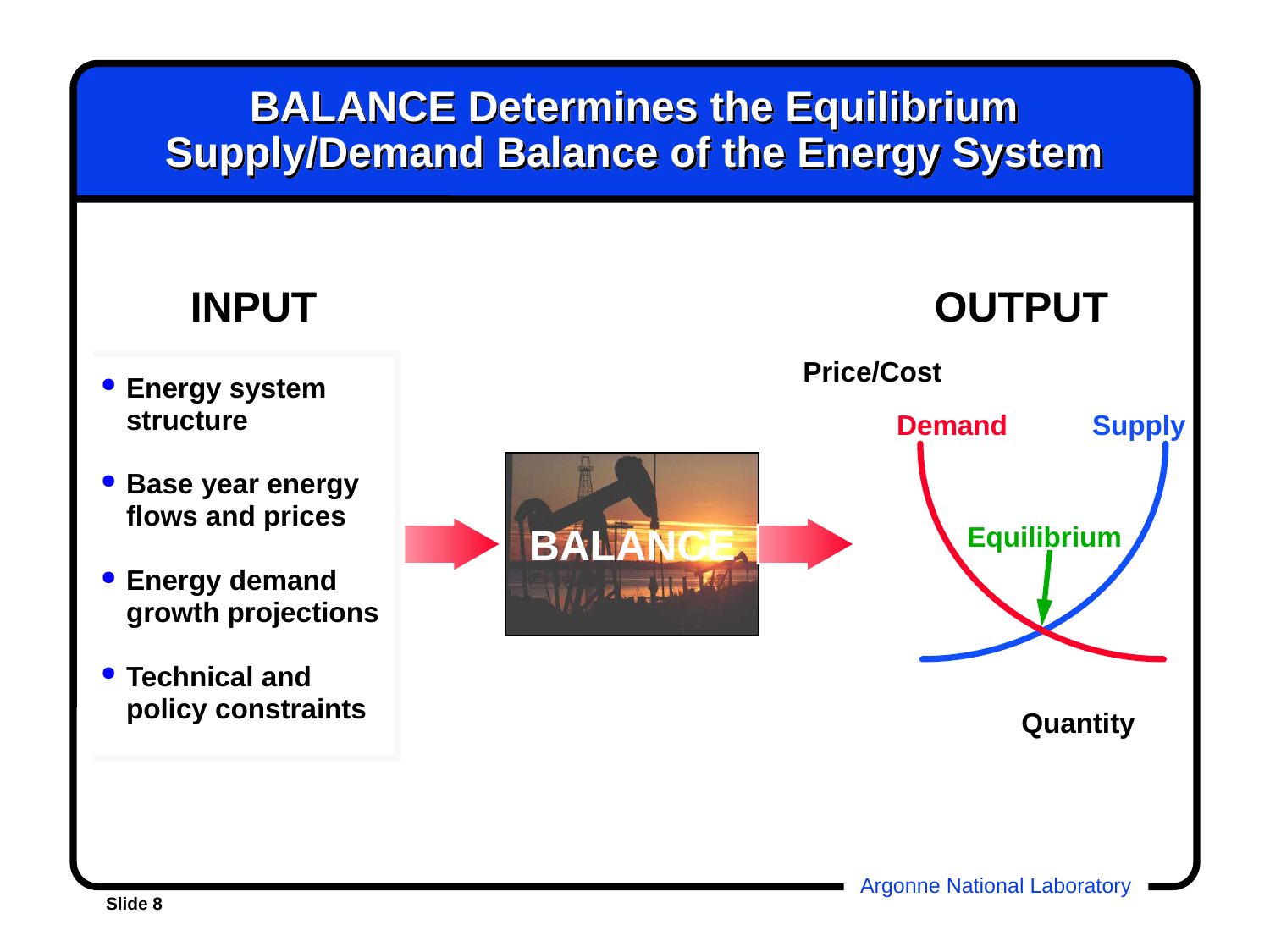

# BALANCE Determines the Equilibrium Supply/Demand Balance of the Energy System

Supply

Demand
Equilibrium

INPUT

Energy system
structure

Base year energy
flows and prices

Energy demand
growth projections

Technical and
policy constraints

OUTPUT
Price/Cost

Quantity
BALANCE